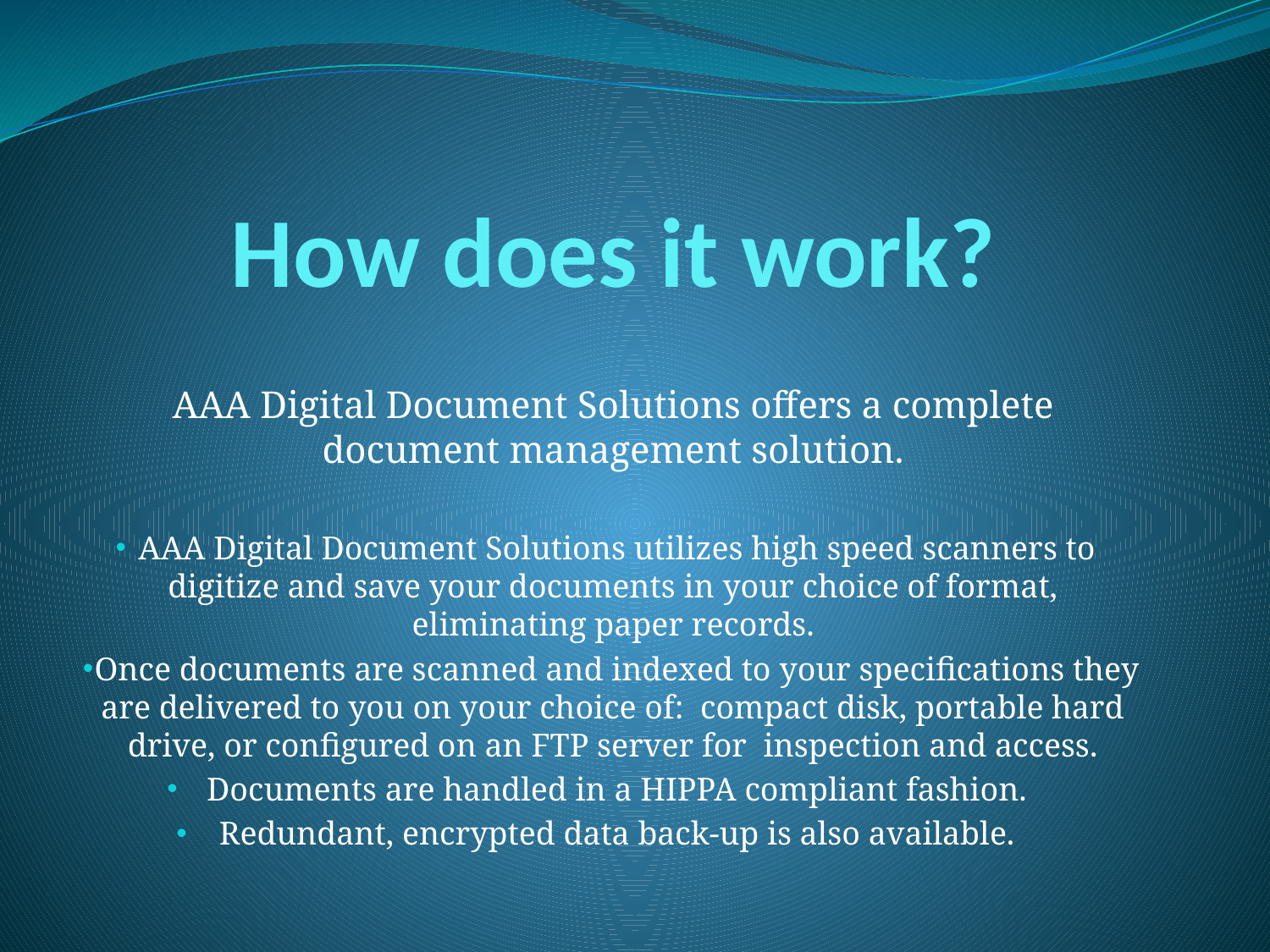

# How does it work?
AAA Digital Document Solutions offers a complete document management solution.

AAA Digital Document Solutions utilizes high speed scanners to digitize and save your documents in your choice of format, eliminating paper records.
Once documents are scanned and indexed to your specifications they are delivered to you on your choice of:  compact disk, portable hard drive, or configured on an FTP server for  inspection and access.
Documents are handled in a HIPPA compliant fashion.
Redundant, encrypted data back-up is also available.